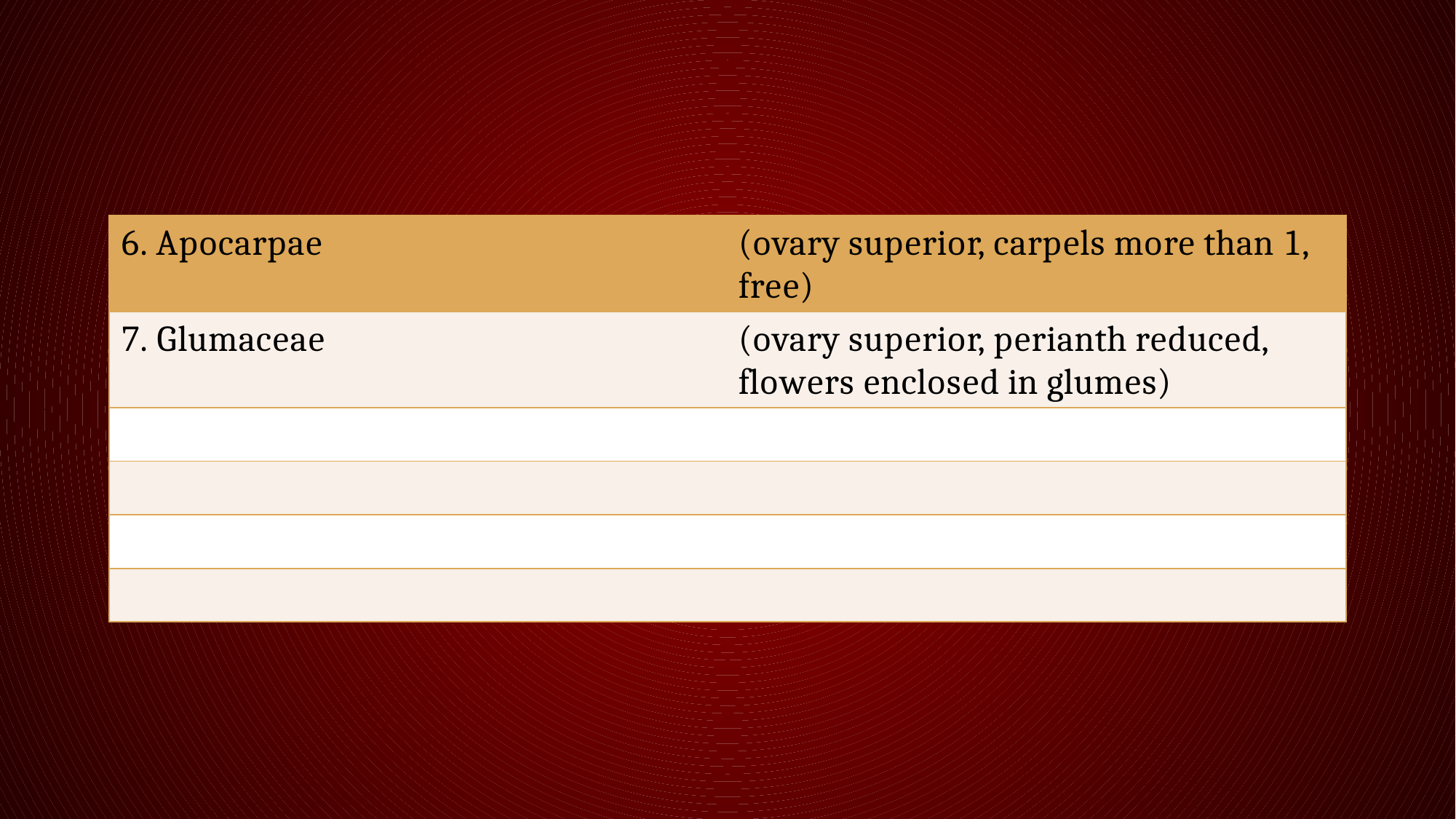

#
| 6. Apocarpae | (ovary superior, carpels more than 1, free) |
| --- | --- |
| 7. Glumaceae | (ovary superior, perianth reduced, flowers enclosed in glumes) |
|  |  |
|  |  |
|  |  |
|  |  |